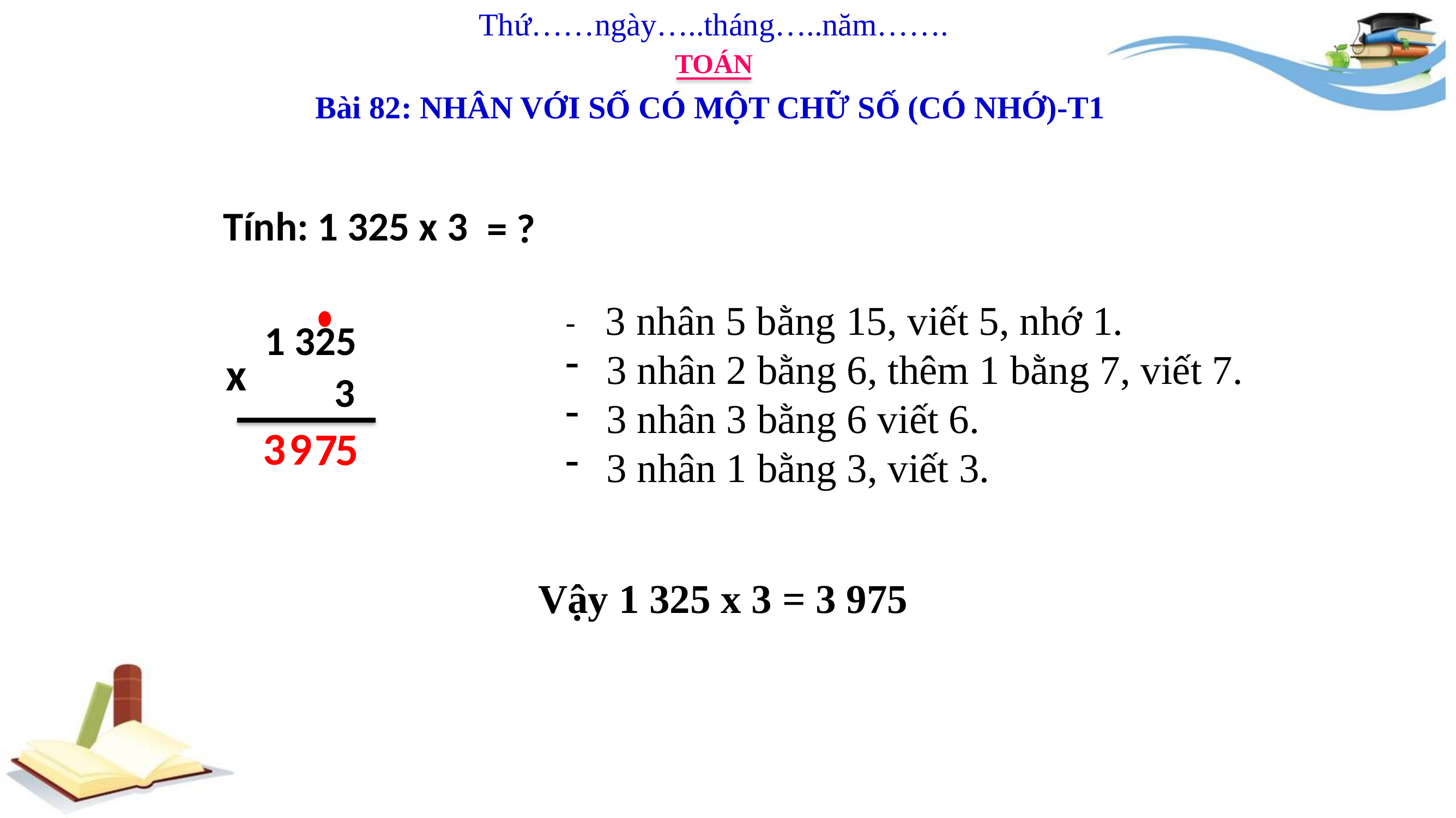

Thứ……ngày…..tháng…..năm…….
TOÁN
Bài 82: NHÂN VỚI SỐ CÓ MỘT CHỮ SỐ (CÓ NHỚ)-T1
Tính: 1 325 x 3
= ?
-    3 nhân 5 bằng 15, viết 5, nhớ 1.
3 nhân 2 bằng 6, thêm 1 bằng 7, viết 7.
3 nhân 3 bằng 6 viết 6.
3 nhân 1 bằng 3, viết 3.

1 325

x
        3
3
9
7
5
Vậy 1 325 x 3 = 3 975